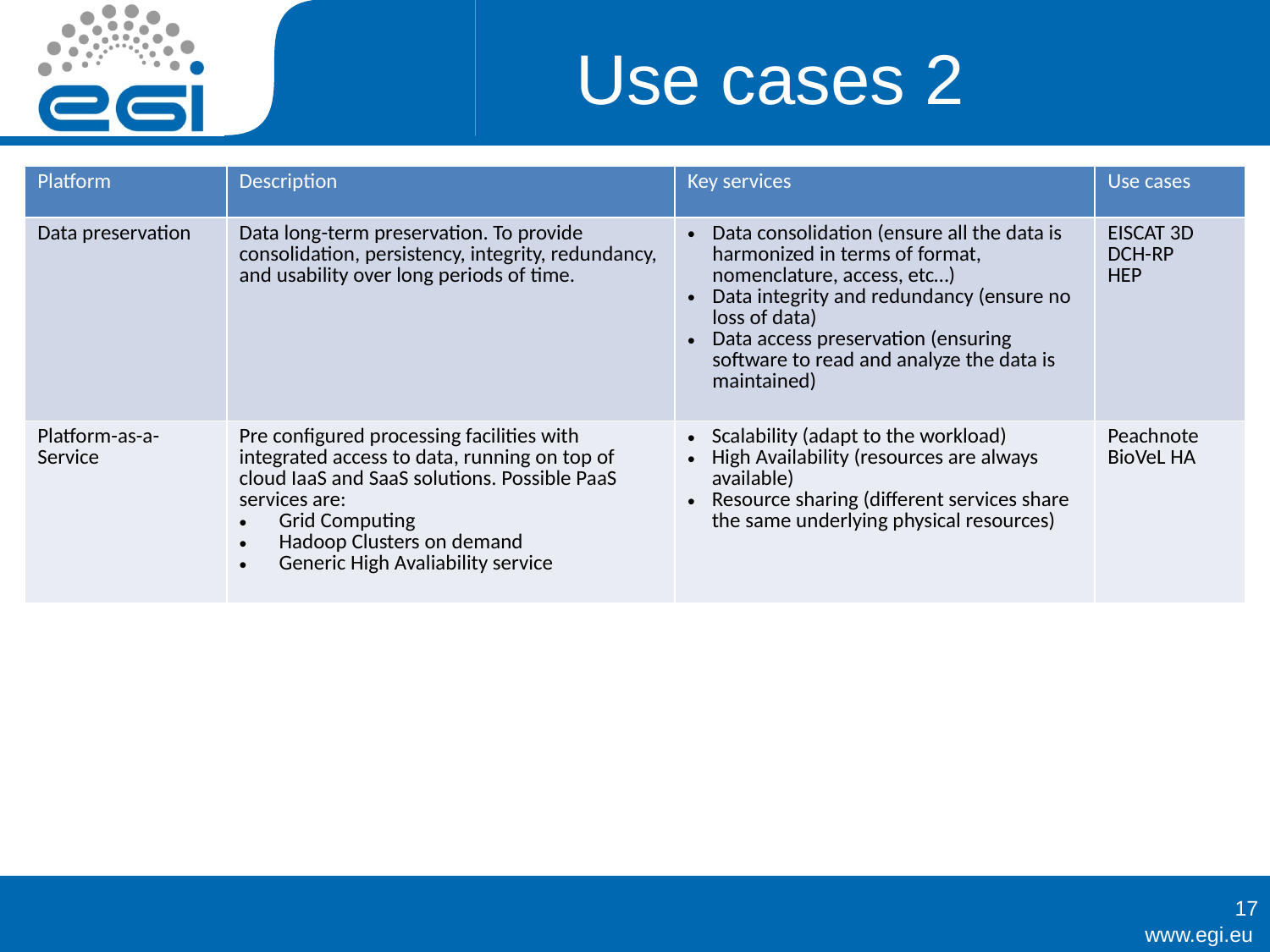

# Use cases 2
| Platform | Description | Key services | Use cases |
| --- | --- | --- | --- |
| Data preservation | Data long-term preservation. To provide consolidation, persistency, integrity, redundancy, and usability over long periods of time. | Data consolidation (ensure all the data is harmonized in terms of format, nomenclature, access, etc…) Data integrity and redundancy (ensure no loss of data) Data access preservation (ensuring software to read and analyze the data is maintained) | EISCAT 3D DCH-RP HEP |
| Platform-as-a-Service | Pre configured processing facilities with integrated access to data, running on top of cloud IaaS and SaaS solutions. Possible PaaS services are: Grid Computing Hadoop Clusters on demand Generic High Avaliability service | Scalability (adapt to the workload) High Availability (resources are always available) Resource sharing (different services share the same underlying physical resources) | Peachnote BioVeL HA |
17